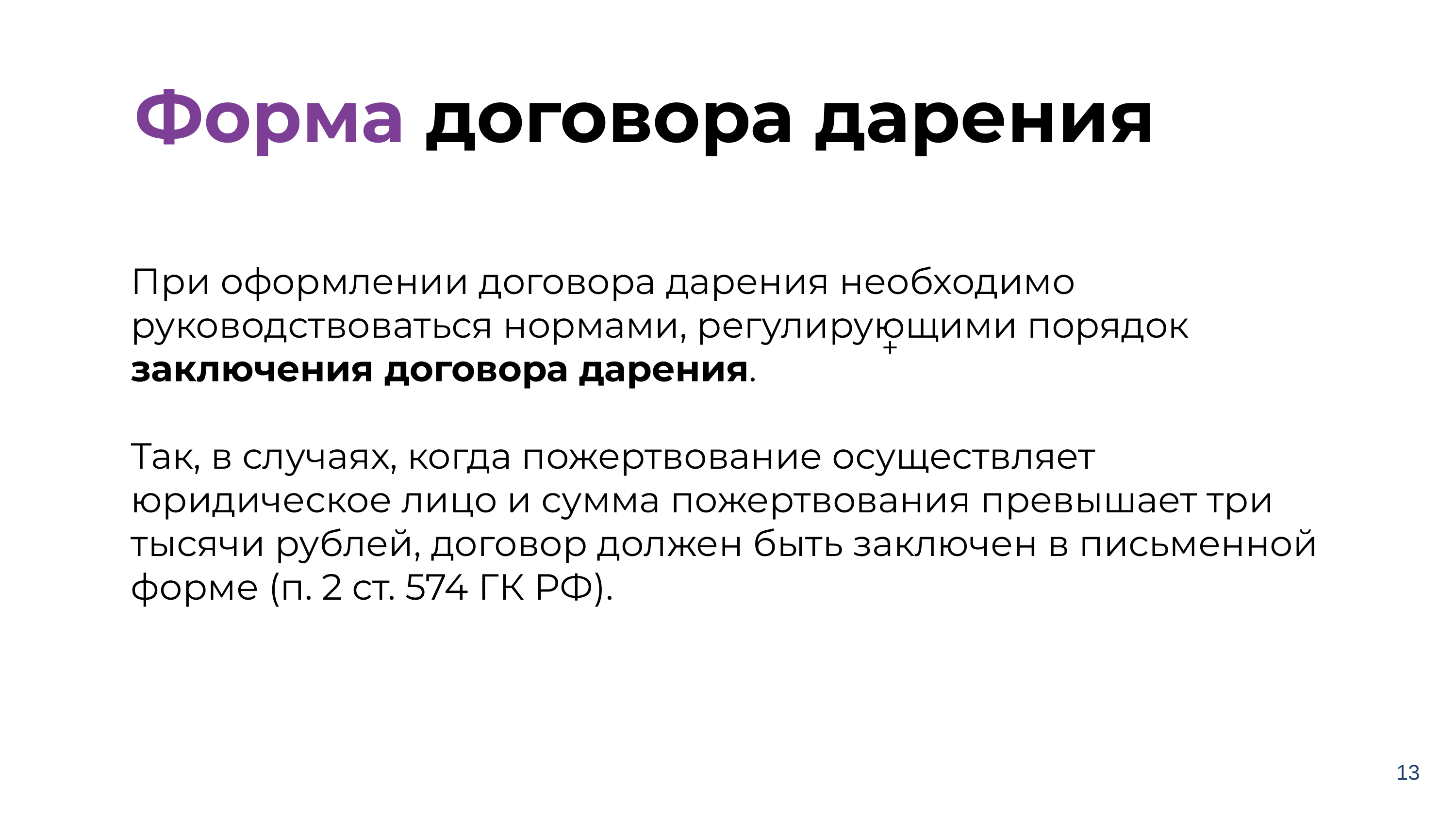

Форма договора дарения
При оформлении договора дарения необходимо руководствоваться нормами, регулирующими порядок заключения договора дарения.

Так, в случаях, когда пожертвование осуществляет юридическое лицо и сумма пожертвования превышает три тысячи рублей, договор должен быть заключен в письменной форме (п. 2 ст. 574 ГК РФ).

+
13